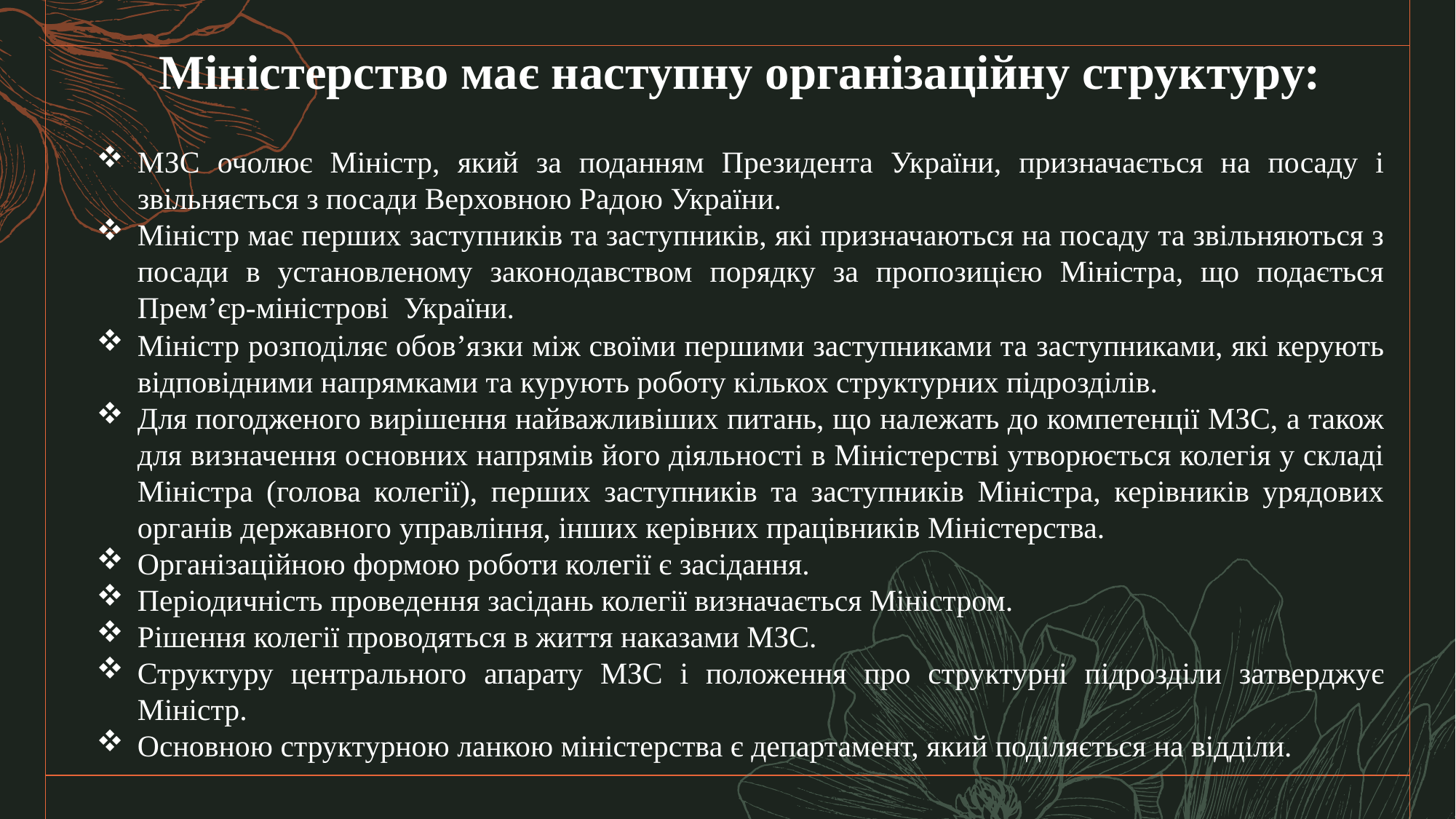

Міністерство має наступну організаційну структуру:

МЗС очолює Міністр, який за поданням Президента України, призначається на посаду і звільняється з посади Верховною Радою України.
Міністр має перших заступників та заступників, які призначаються на посаду та звільняються з посади в установленому законодавством порядку за пропозицією Міністра, що подається Прем’єр-міністрові  України.
Міністр розподіляє обов’язки між своїми першими заступниками та заступниками, які керують відповідними напрямками та курують роботу кількох структурних підрозділів.
Для погодженого вирішення найважливіших питань, що належать до компетенції МЗС, а також для визначення основних напрямів його діяльності в Міністерстві утворюється колегія у складі Міністра (голова колегії), перших заступників та заступників Міністра, керівників урядових органів державного управління, інших керівних працівників Міністерства.
Організаційною формою роботи колегії є засідання.
Періодичність проведення засідань колегії визначається Міністром.
Рішення колегії проводяться в життя наказами МЗС.
Структуру центрального апарату МЗС і положення про структурні підрозділи затверджує Міністр.
Основною структурною ланкою міністерства є департамент, який поділяється на відділи.